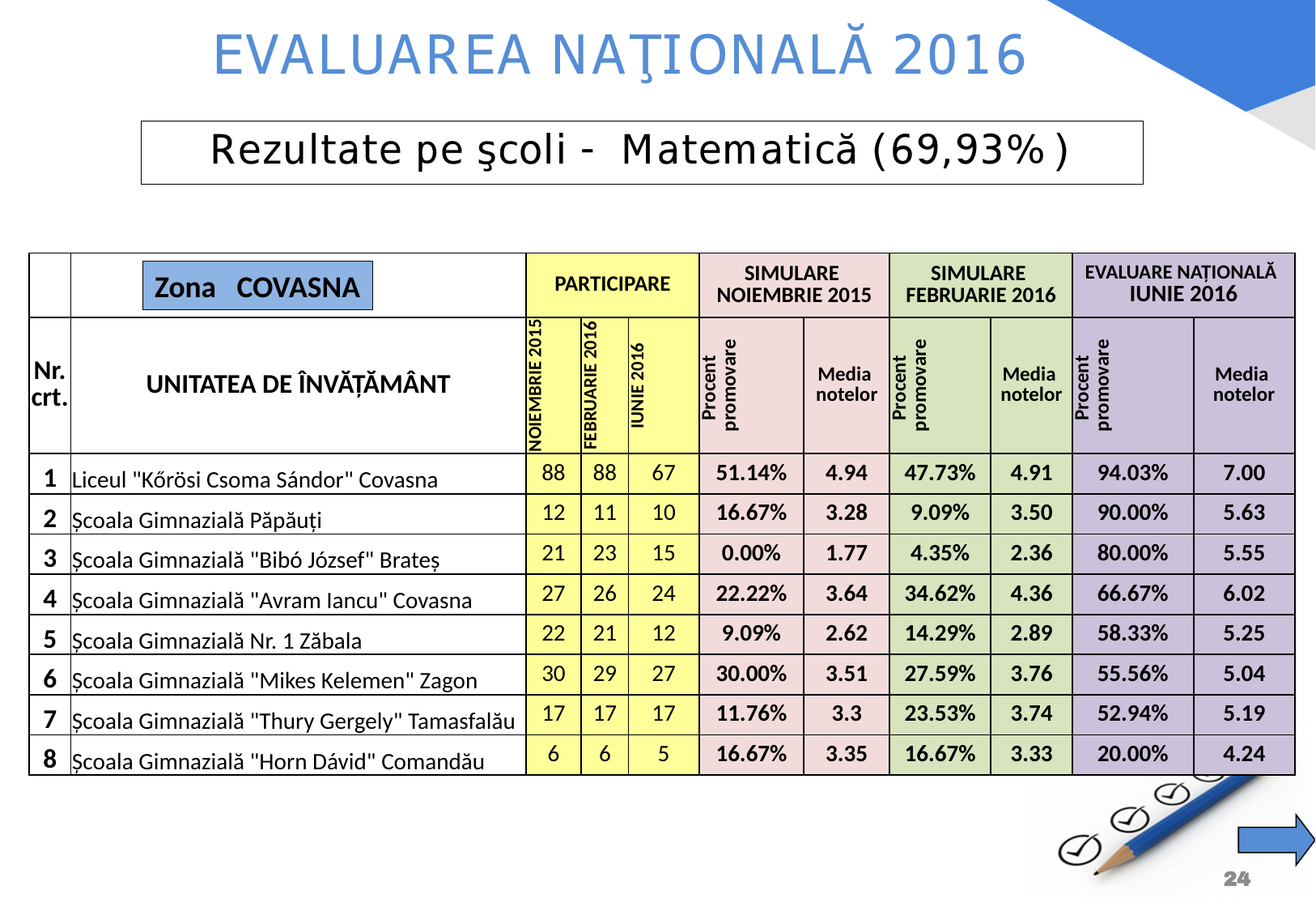

EVALUAREA NAŢIONALĂ 2016
# Rezultate pe şcoli -  Matematică (69,93%)
|  |  | PARTICIPARE |  |  | SIMULARE NOIEMBRIE 2015 |  | SIMULARE FEBRUARIE 2016 |  | EVALUARE NAȚIONALĂ IUNIE 2016 |  |
| --- | --- | --- | --- | --- | --- | --- | --- | --- | --- | --- |
| Nr.crt. | UNITATEA DE ÎNVĂȚĂMÂNT | NOIEMBRIE 2015 | FEBRUARIE 2016 | IUNIE 2016 | Procent promovare | Media notelor | Procent promovare | Media notelor | Procent promovare | Media notelor |
| 1 | Liceul "Kőrösi Csoma Sándor" Covasna | 88 | 88 | 67 | 51.14% | 4.94 | 47.73% | 4.91 | 94.03% | 7.00 |
| 2 | Școala Gimnazială Păpăuți | 12 | 11 | 10 | 16.67% | 3.28 | 9.09% | 3.50 | 90.00% | 5.63 |
| 3 | Școala Gimnazială "Bibó József" Brateș | 21 | 23 | 15 | 0.00% | 1.77 | 4.35% | 2.36 | 80.00% | 5.55 |
| 4 | Școala Gimnazială "Avram Iancu" Covasna | 27 | 26 | 24 | 22.22% | 3.64 | 34.62% | 4.36 | 66.67% | 6.02 |
| 5 | Școala Gimnazială Nr. 1 Zăbala | 22 | 21 | 12 | 9.09% | 2.62 | 14.29% | 2.89 | 58.33% | 5.25 |
| 6 | Școala Gimnazială "Mikes Kelemen" Zagon | 30 | 29 | 27 | 30.00% | 3.51 | 27.59% | 3.76 | 55.56% | 5.04 |
| 7 | Școala Gimnazială "Thury Gergely" Tamasfalău | 17 | 17 | 17 | 11.76% | 3.3 | 23.53% | 3.74 | 52.94% | 5.19 |
| 8 | Școala Gimnazială "Horn Dávid" Comandău | 6 | 6 | 5 | 16.67% | 3.35 | 16.67% | 3.33 | 20.00% | 4.24 |
Zona   COVASNA

24